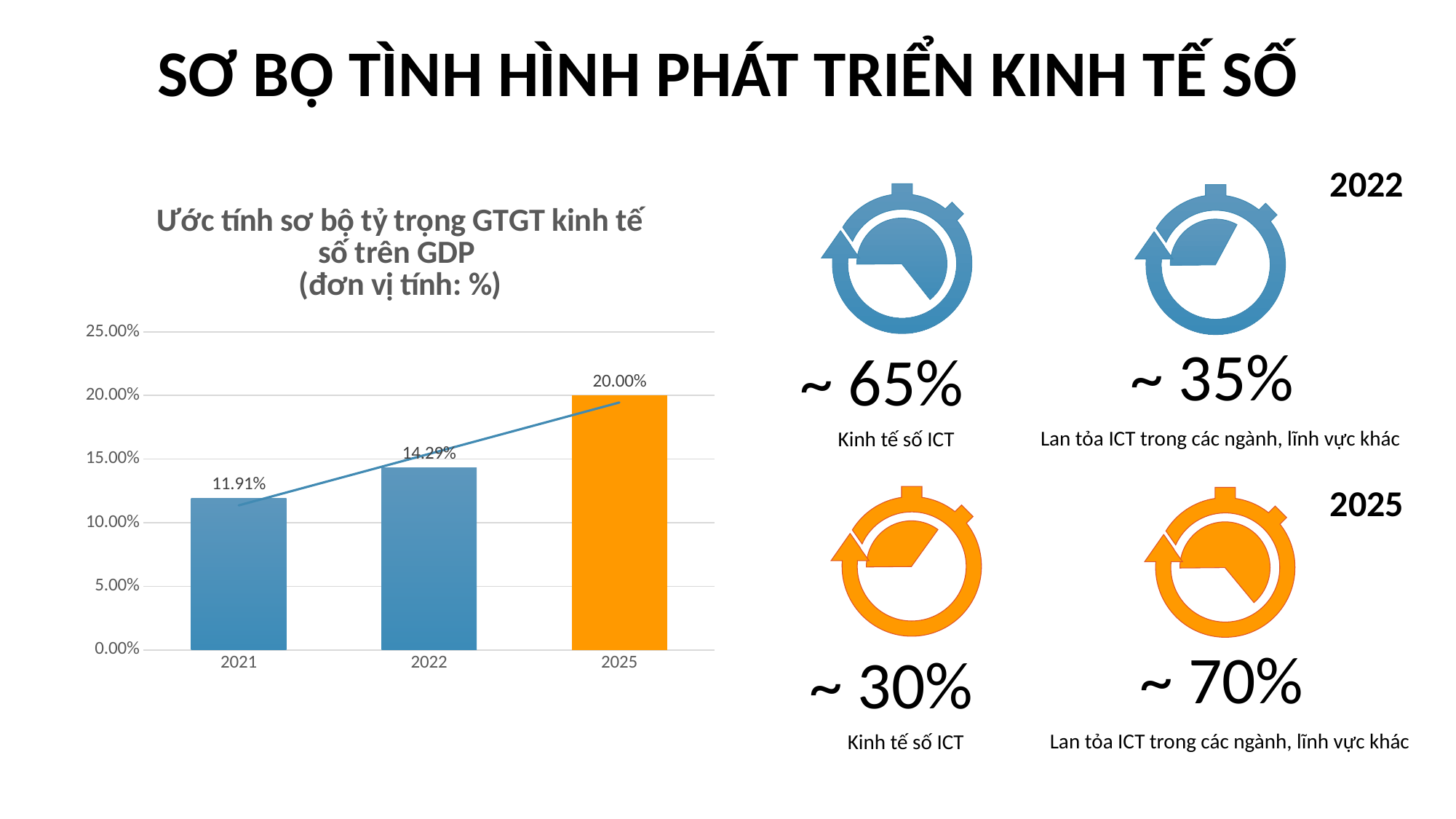

SƠ BỘ TÌNH HÌNH PHÁT TRIỂN KINH TẾ SỐ
2022

### Chart: Ước tính sơ bộ tỷ trọng GTGT kinh tế số trên GDP
(đơn vị tính: %)

| Category | Series 1 |
|---|---|
| 2021 | 0.1191 |
| 2022 | 0.1429 |
| 2025 | 0.2 |

~ 35%
~ 65%
Lan tỏa ICT trong các ngành, lĩnh vực khác
Kinh tế số ICT
2025

~ 70%
~ 30%
Lan tỏa ICT trong các ngành, lĩnh vực khác
Kinh tế số ICT